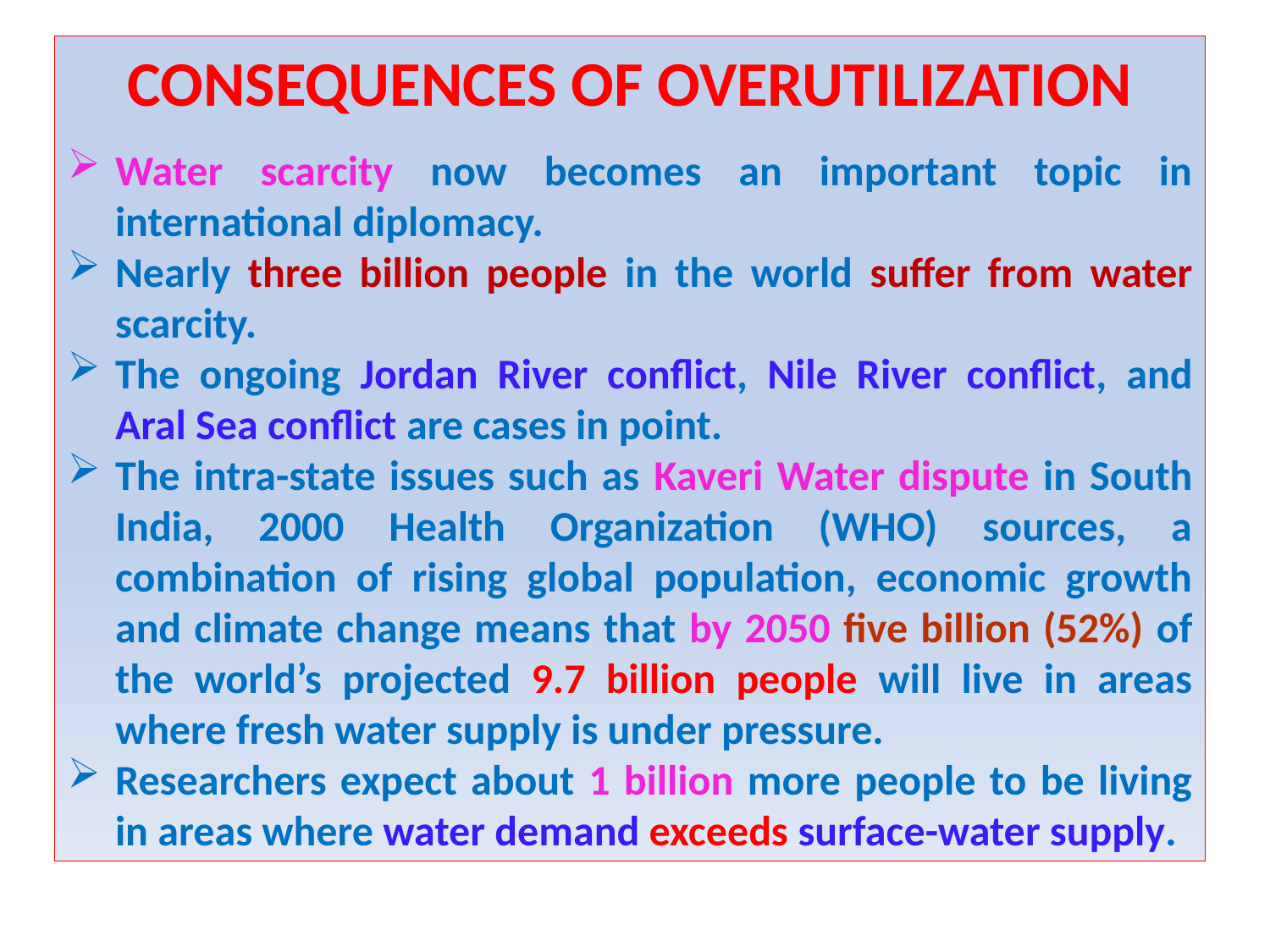

CONSEQUENCES OF OVERUTILIZATION

Water scarcity now becomes an important topic in international diplomacy.
Nearly three billion people in the world suffer from water scarcity.
The ongoing Jordan River conflict, Nile River conflict, and Aral Sea conflict are cases in point.
The intra-state issues such as Kaveri Water dispute in South India, 2000 Health Organization (WHO) sources, a combination of rising global population, economic growth and climate change means that by 2050 five billion (52%) of the world’s projected 9.7 billion people will live in areas where fresh water supply is under pressure.
Researchers expect about 1 billion more people to be living in areas where water demand exceeds surface-water supply.